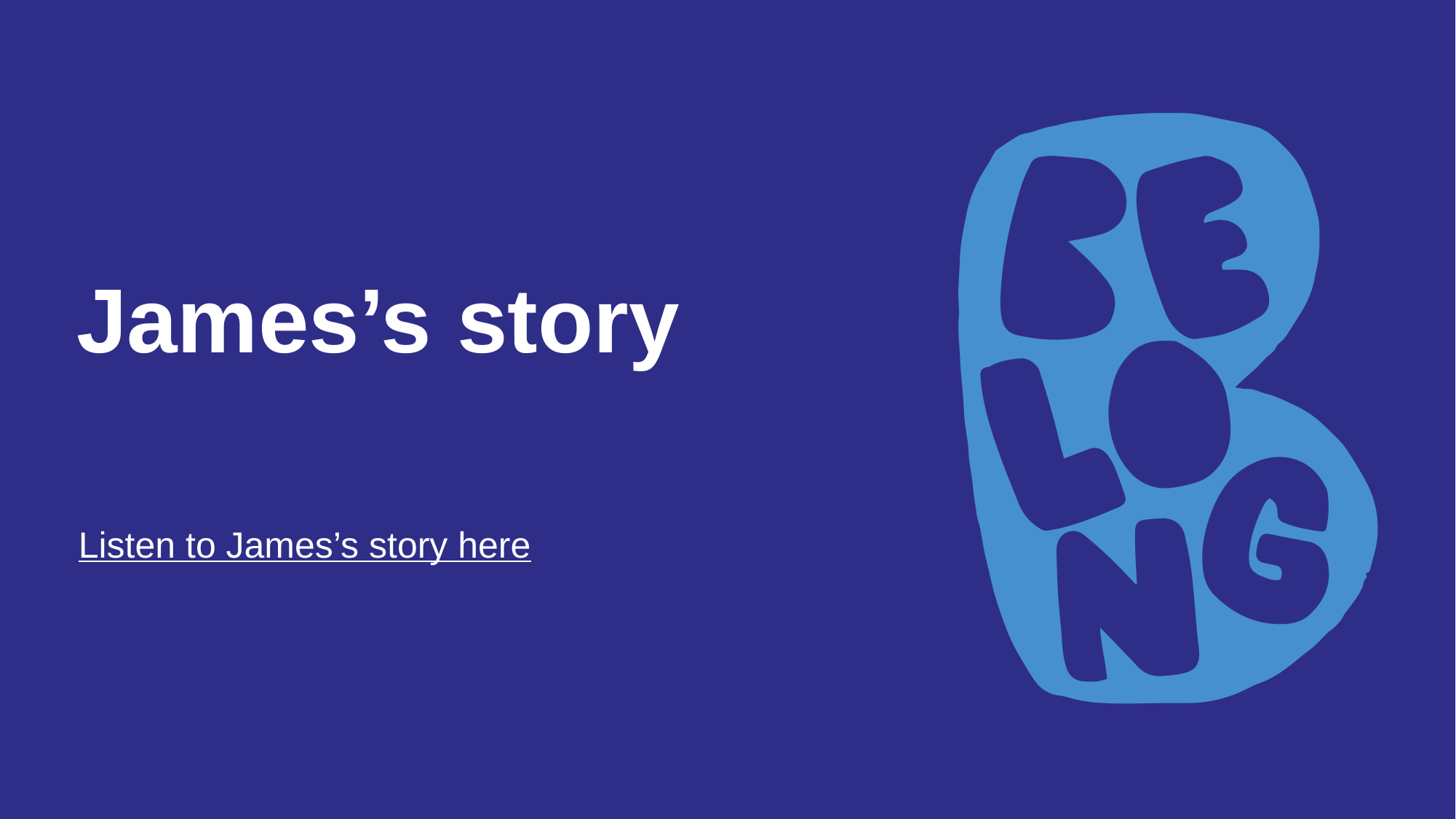

# James’s story
Listen to James’s story here